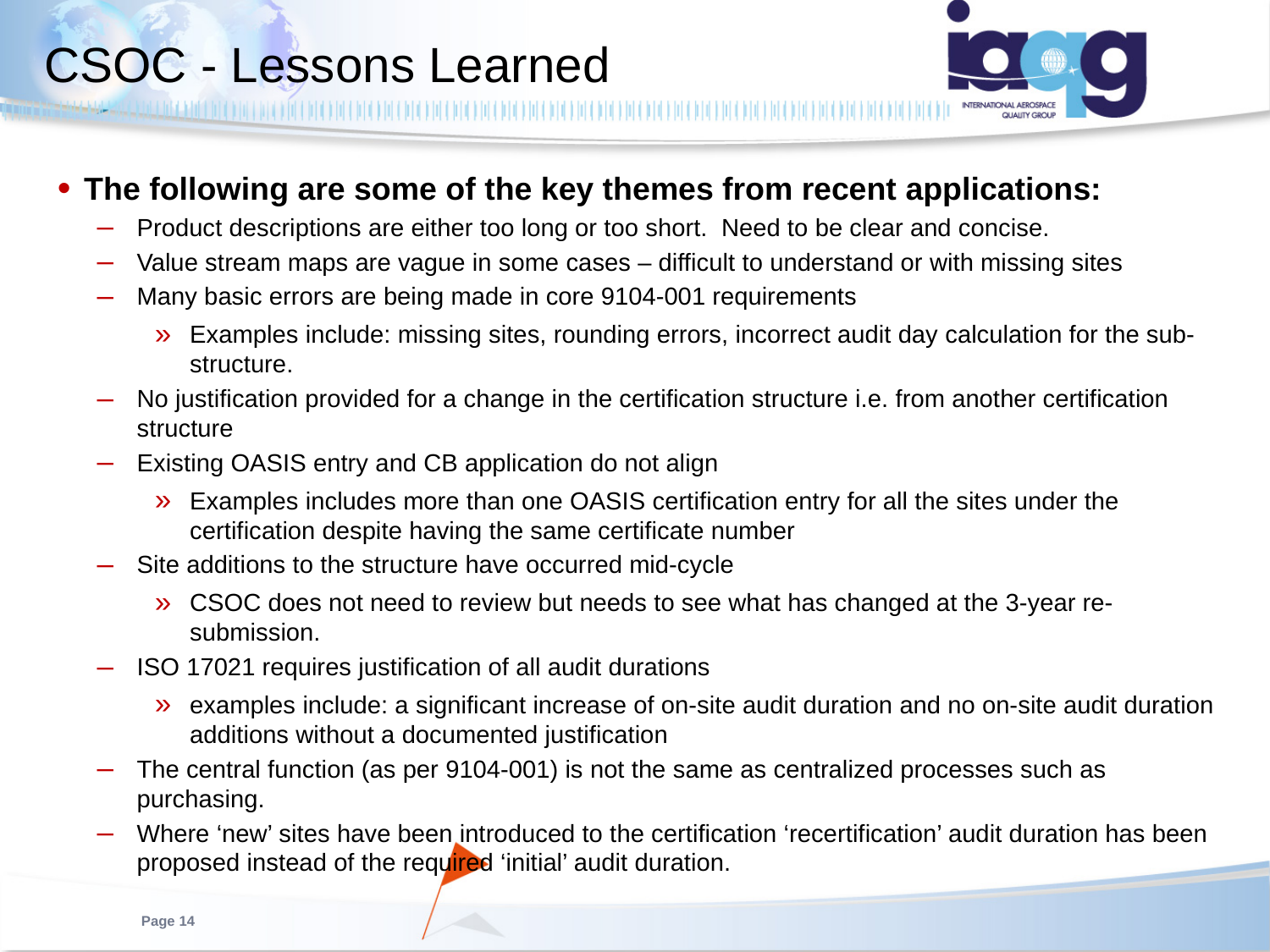

Page 14
# CSOC - Lessons Learned
The following are some of the key themes from recent applications:
Product descriptions are either too long or too short.  Need to be clear and concise.
Value stream maps are vague in some cases – difficult to understand or with missing sites
Many basic errors are being made in core 9104-001 requirements
Examples include: missing sites, rounding errors, incorrect audit day calculation for the sub-structure.
No justification provided for a change in the certification structure i.e. from another certification structure
Existing OASIS entry and CB application do not align
Examples includes more than one OASIS certification entry for all the sites under the certification despite having the same certificate number
Site additions to the structure have occurred mid-cycle
CSOC does not need to review but needs to see what has changed at the 3-year re-submission.
ISO 17021 requires justification of all audit durations
examples include: a significant increase of on-site audit duration and no on-site audit duration additions without a documented justification
The central function (as per 9104-001) is not the same as centralized processes such as purchasing.
Where ‘new’ sites have been introduced to the certification ‘recertification’ audit duration has been proposed instead of the required ‘initial’ audit duration.